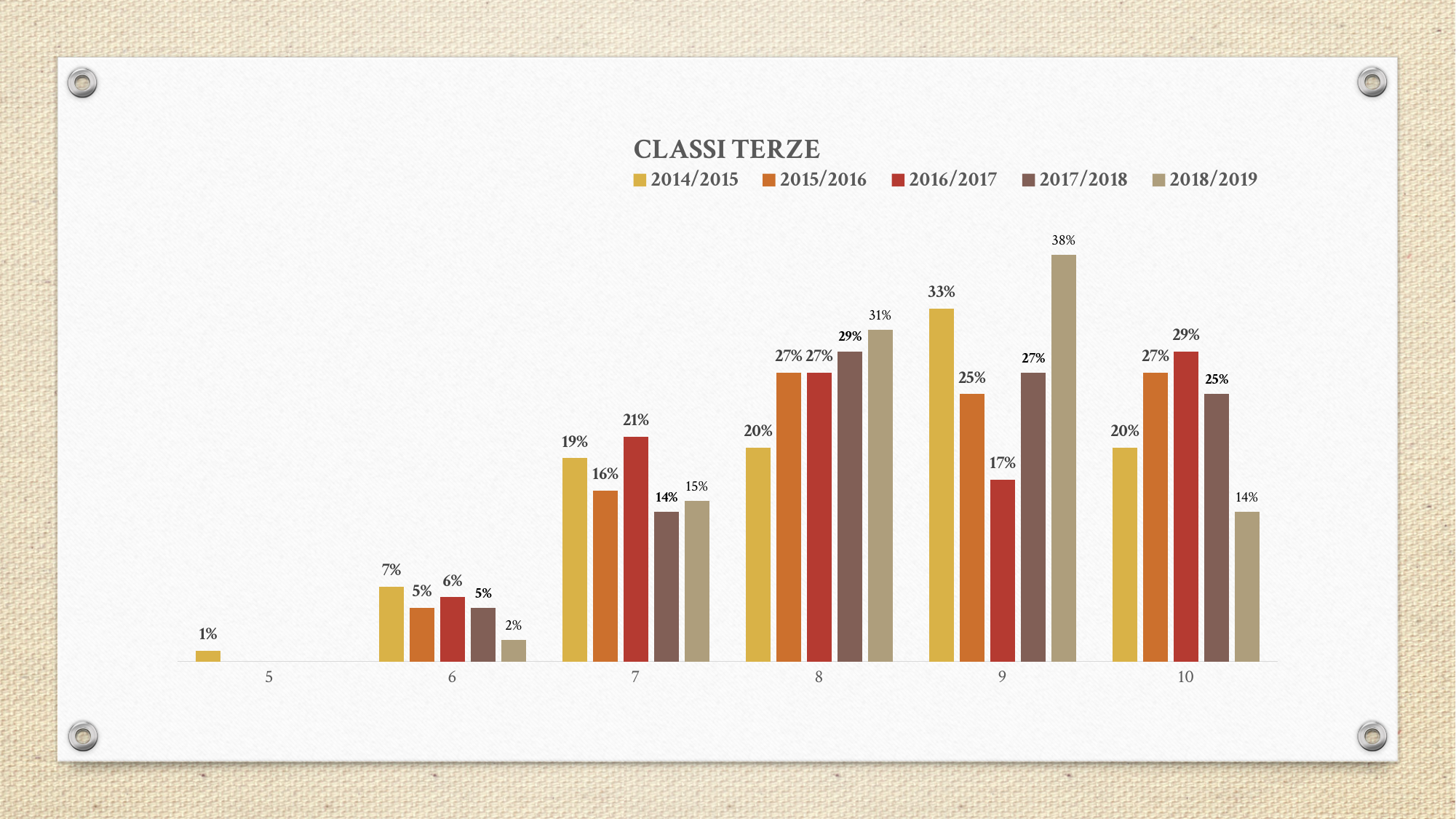

### Chart: CLASSI TERZE

| Category | 2014/2015 | 2015/2016 | 2016/2017 | 2017/2018 | 2018/2019 |
|---|---|---|---|---|---|
| 5 | 0.01 | None | None | None | None |
| 6 | 0.07 | 0.05 | 0.06 | 0.05 | 0.02 |
| 7 | 0.19 | 0.16 | 0.21 | 0.14 | 0.15 |
| 8 | 0.2 | 0.27 | 0.27 | 0.29 | 0.31 |
| 9 | 0.33 | 0.25 | 0.17 | 0.27 | 0.38 |
| 10 | 0.2 | 0.27 | 0.29 | 0.25 | 0.14 |